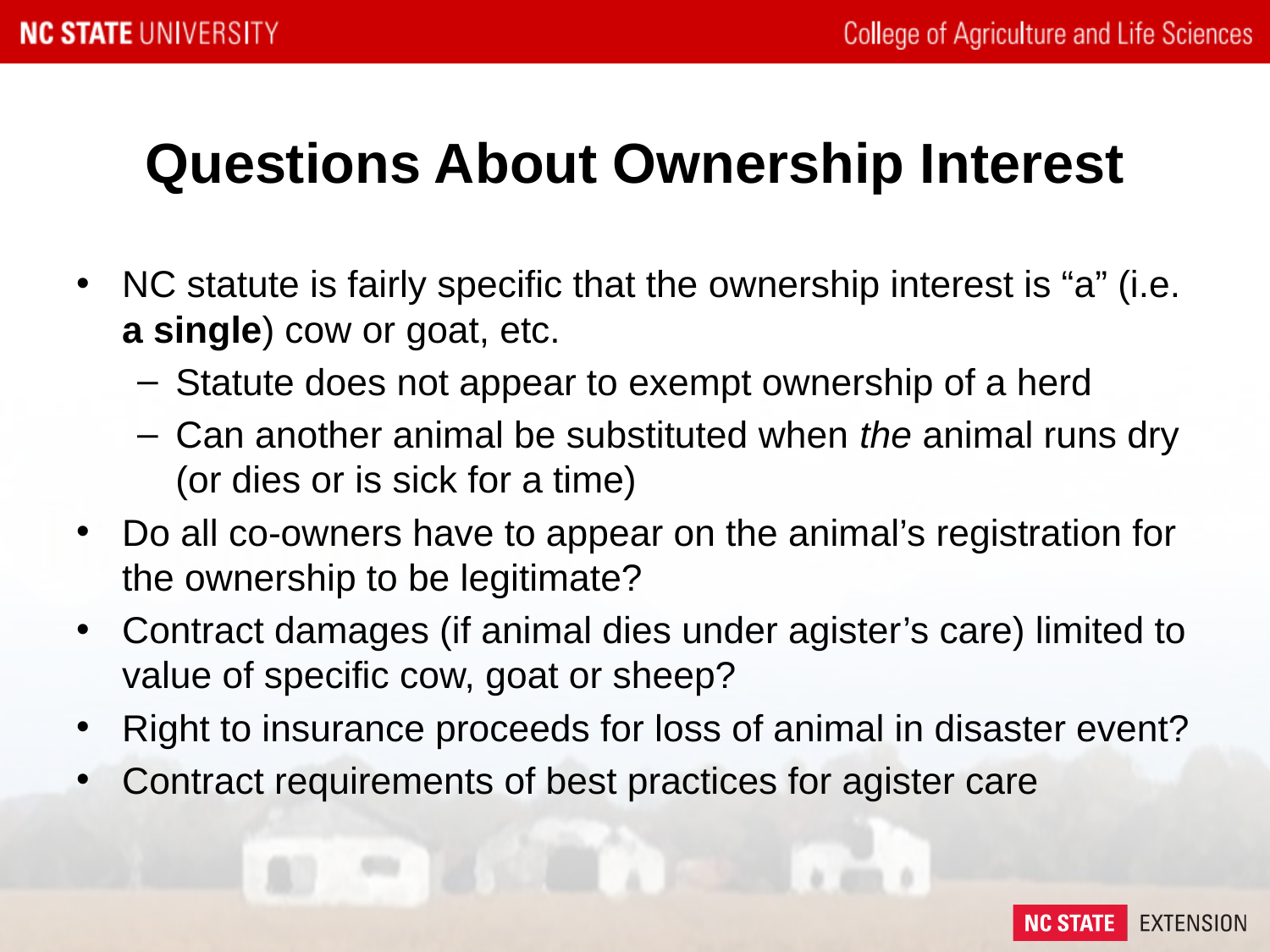

# Questions About Ownership Interest
NC statute is fairly specific that the ownership interest is “a” (i.e. a single) cow or goat, etc.
Statute does not appear to exempt ownership of a herd
Can another animal be substituted when the animal runs dry (or dies or is sick for a time)
Do all co-owners have to appear on the animal’s registration for the ownership to be legitimate?
Contract damages (if animal dies under agister’s care) limited to value of specific cow, goat or sheep?
Right to insurance proceeds for loss of animal in disaster event?
Contract requirements of best practices for agister care